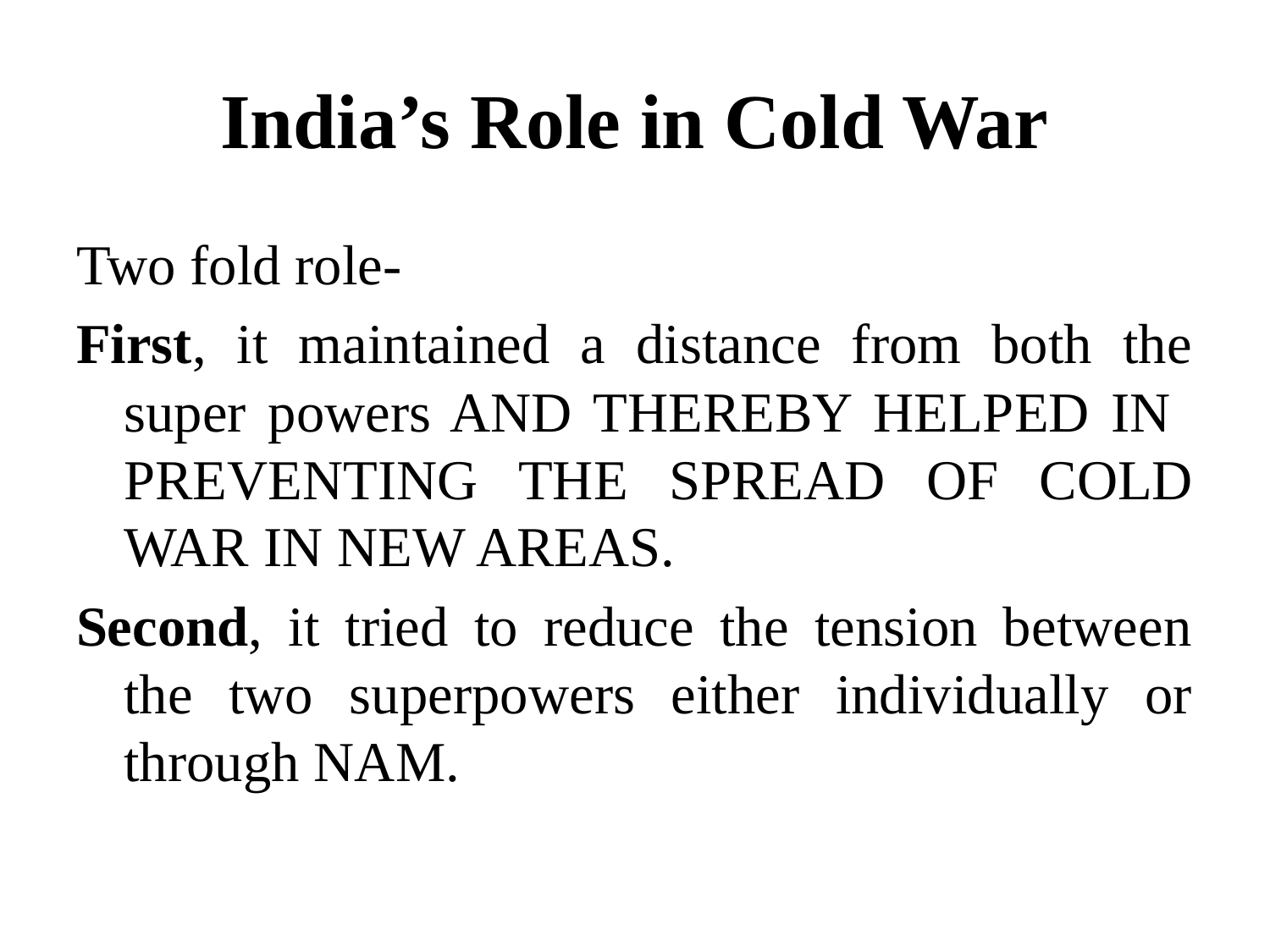

# India’s Role in Cold War
Two fold role-
First, it maintained a distance from both the super powers AND THEREBY HELPED IN  PREVENTING THE SPREAD OF COLD WAR IN NEW AREAS.
Second, it tried to reduce the tension between the two superpowers either individually or through NAM.